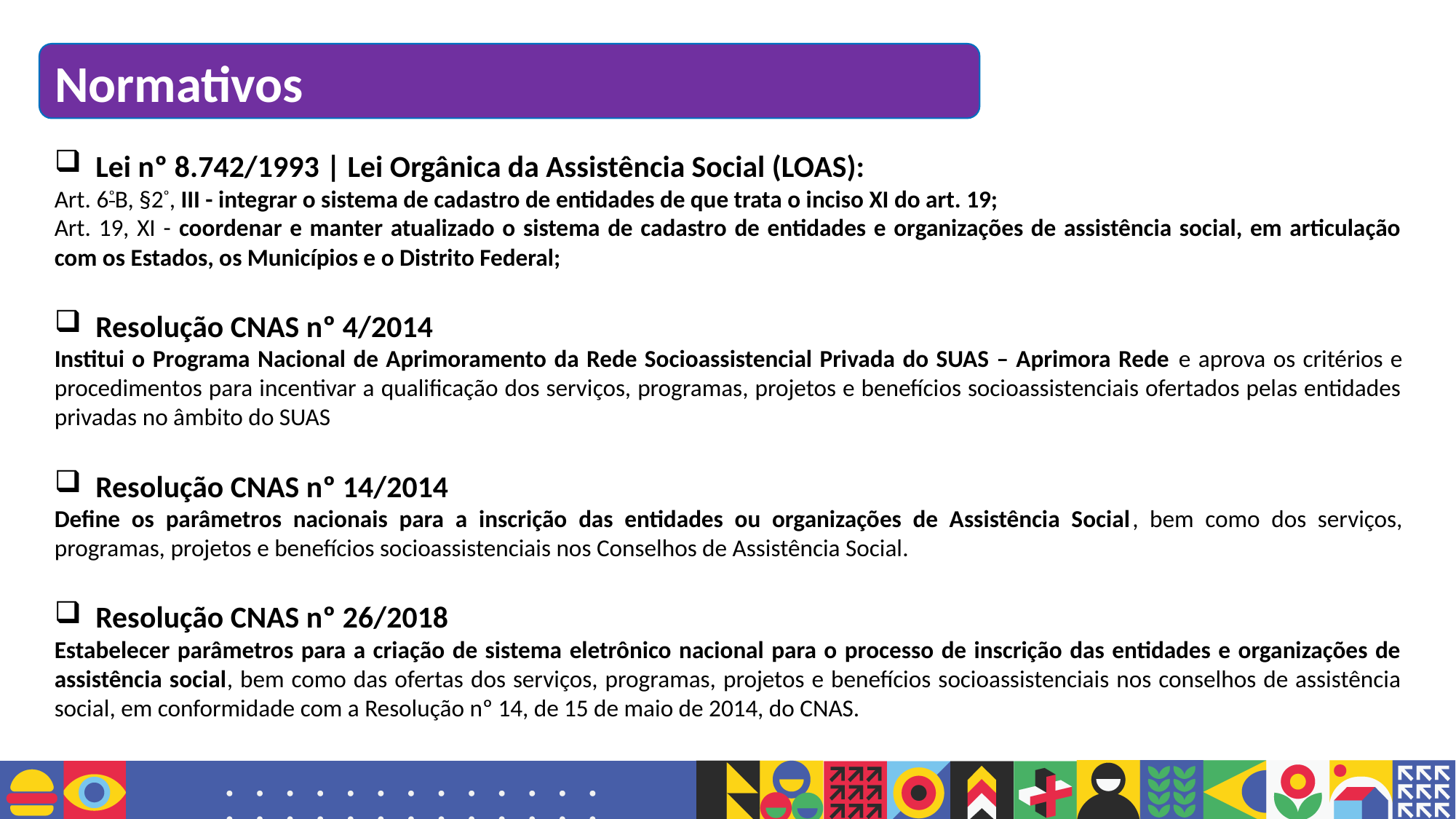

# Normativos

Lei nº 8.742/1993 | Lei Orgânica da Assistência Social (LOAS):
Art. 6ºB, §2º, III - integrar o sistema de cadastro de entidades de que trata o inciso XI do art. 19;
Art. 19, XI - coordenar e manter atualizado o sistema de cadastro de entidades e organizações de assistência social, em articulação com os Estados, os Municípios e o Distrito Federal;

Resolução CNAS nº 4/2014
Institui o Programa Nacional de Aprimoramento da Rede Socioassistencial Privada do SUAS – Aprimora Rede e aprova os critérios e procedimentos para incentivar a qualificação dos serviços, programas, projetos e benefícios socioassistenciais ofertados pelas entidades privadas no âmbito do SUAS

Resolução CNAS nº 14/2014
Define os parâmetros nacionais para a inscrição das entidades ou organizações de Assistência Social, bem como dos serviços, programas, projetos e benefícios socioassistenciais nos Conselhos de Assistência Social.

Resolução CNAS nº 26/2018
Estabelecer parâmetros para a criação de sistema eletrônico nacional para o processo de inscrição das entidades e organizações de assistência social, bem como das ofertas dos serviços, programas, projetos e benefícios socioassistenciais nos conselhos de assistência social, em conformidade com a Resolução nº 14, de 15 de maio de 2014, do CNAS.